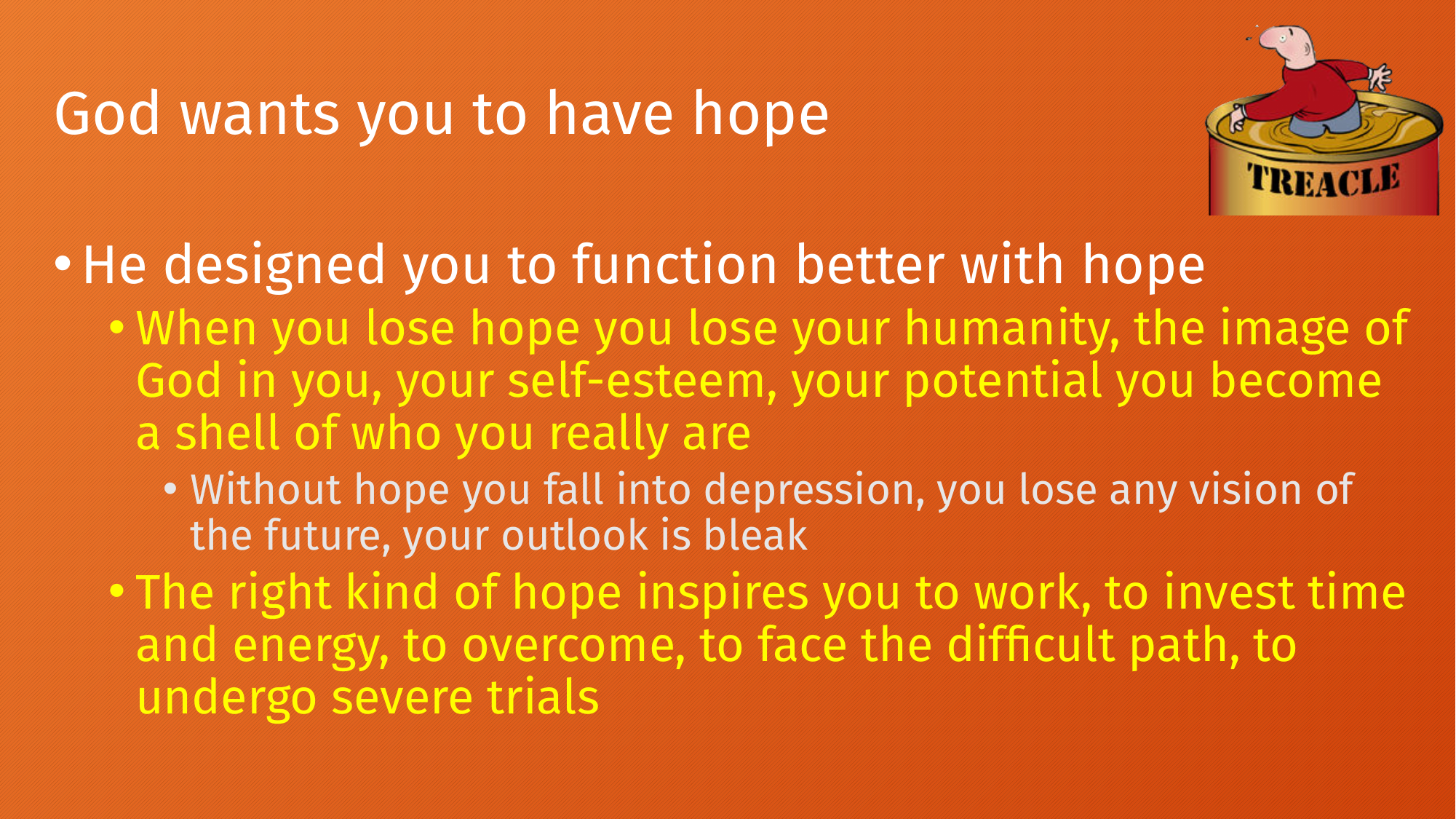

# God wants you to have hope
He designed you to function better with hope
When you lose hope you lose your humanity, the image of God in you, your self-esteem, your potential you become a shell of who you really are
Without hope you fall into depression, you lose any vision of the future, your outlook is bleak
The right kind of hope inspires you to work, to invest time and energy, to overcome, to face the difficult path, to undergo severe trials